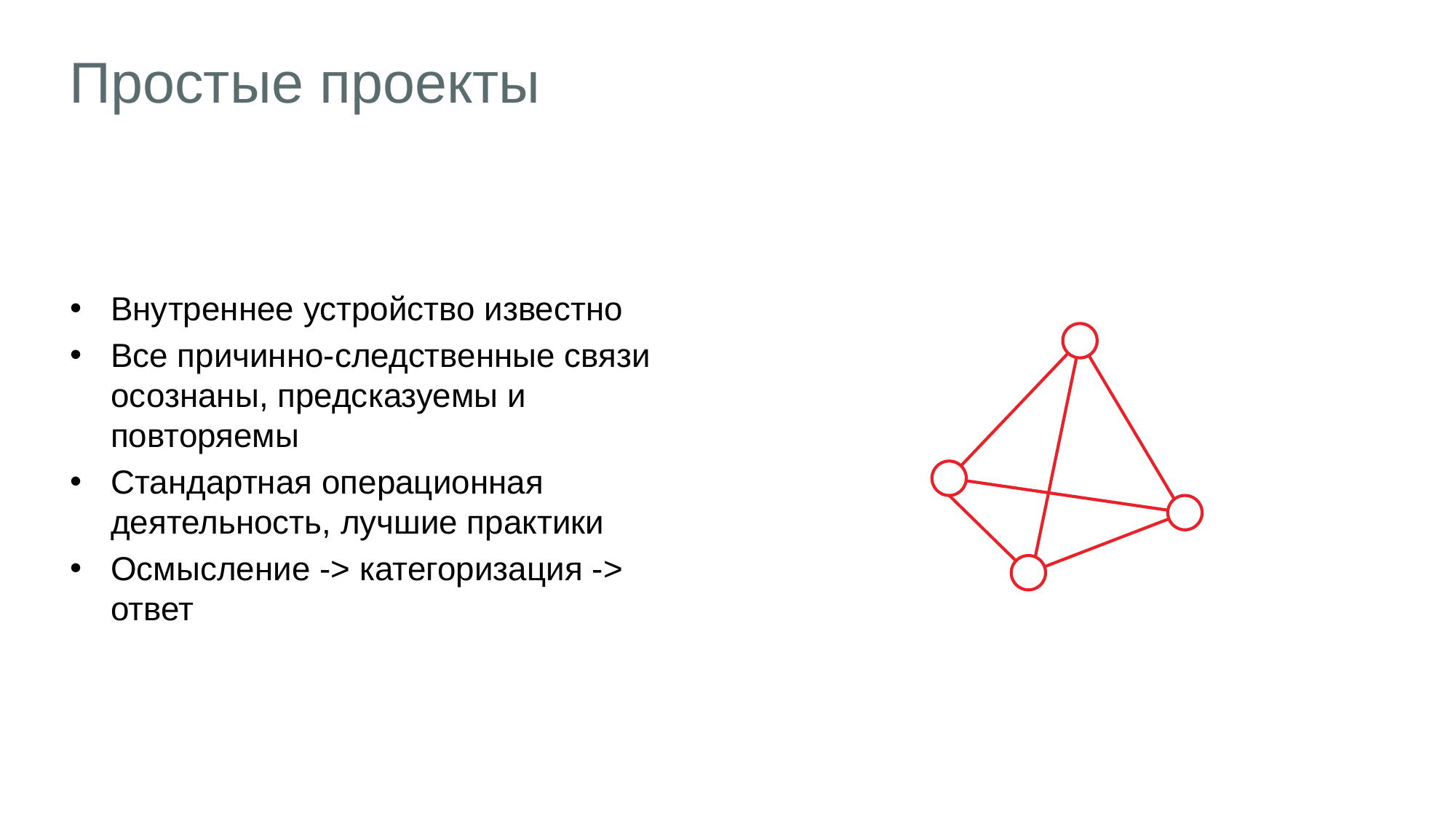

# Простые проекты
Внутреннее устройство известно
Все причинно-следственные связи осознаны, предсказуемы и повторяемы
Стандартная операционная деятельность, лучшие практики
Осмысление -> категоризация -> ответ